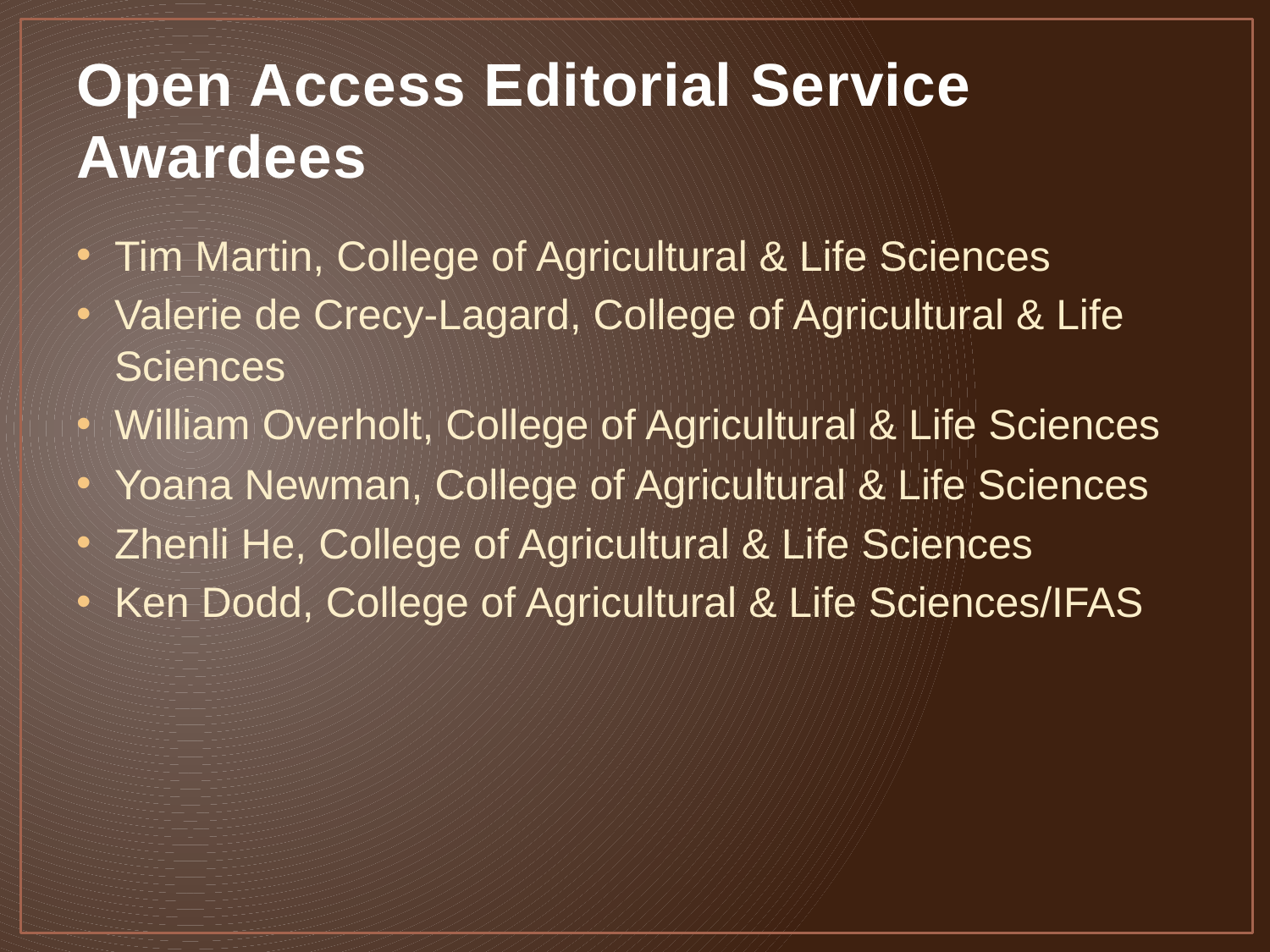

# Open Access Editorial Service Awardees
Tim Martin, College of Agricultural & Life Sciences
Valerie de Crecy-Lagard, College of Agricultural & Life Sciences
William Overholt, College of Agricultural & Life Sciences
Yoana Newman, College of Agricultural & Life Sciences
Zhenli He, College of Agricultural & Life Sciences
Ken Dodd, College of Agricultural & Life Sciences/IFAS